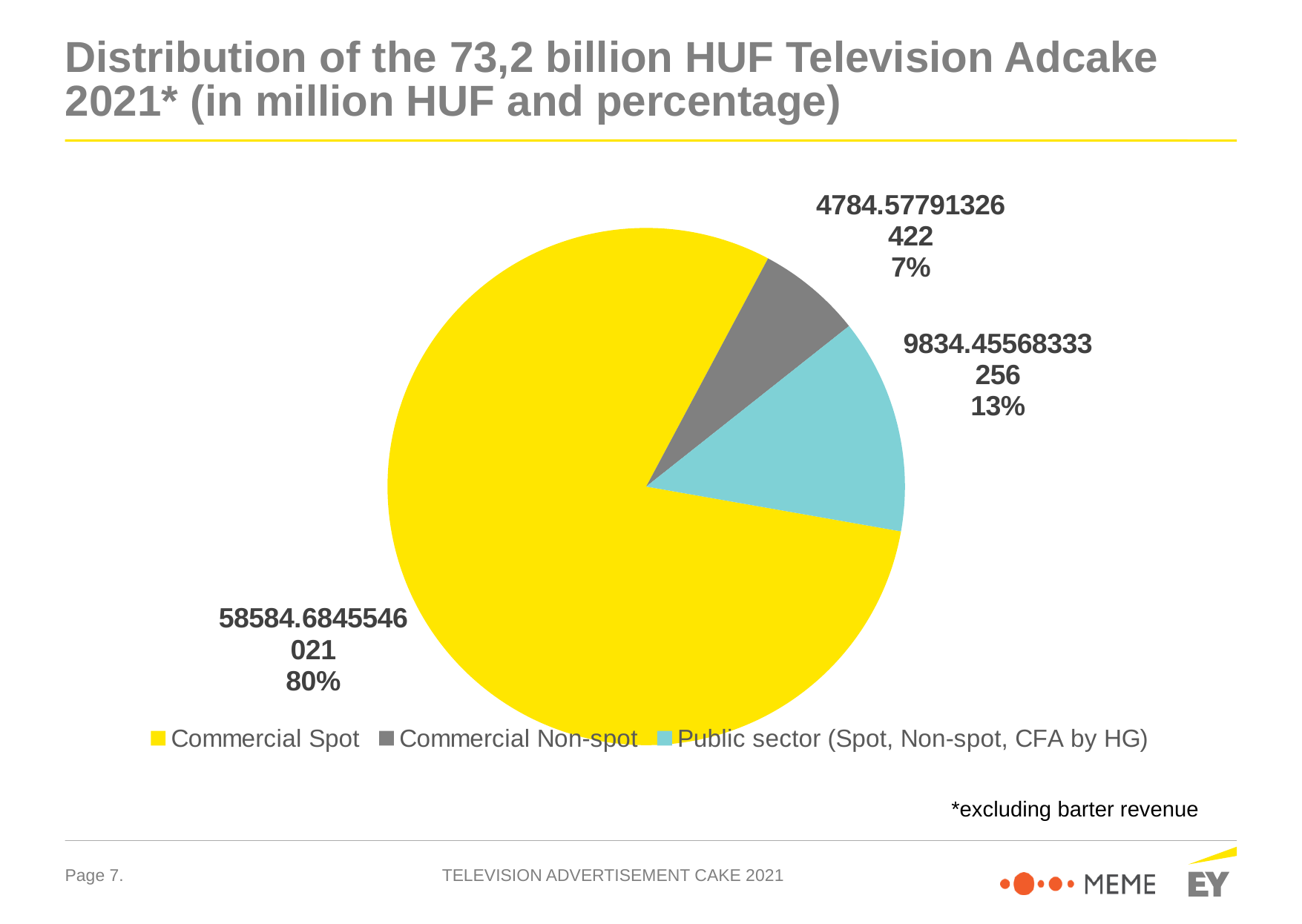

# Distribution of the 73,2 billion HUF Television Adcake 2021* (in million HUF and percentage)

### Chart

| Category |  |
|---|---|
| Commercial Spot | 58584.6845546021 |
| Commercial Non-spot | 4784.577913264218 |
| Public sector (Spot, Non-spot, CFA by HG) | 9834.455683332557 |
*excluding barter revenue
TELEVISION ADVERTISEMENT CAKE 2021